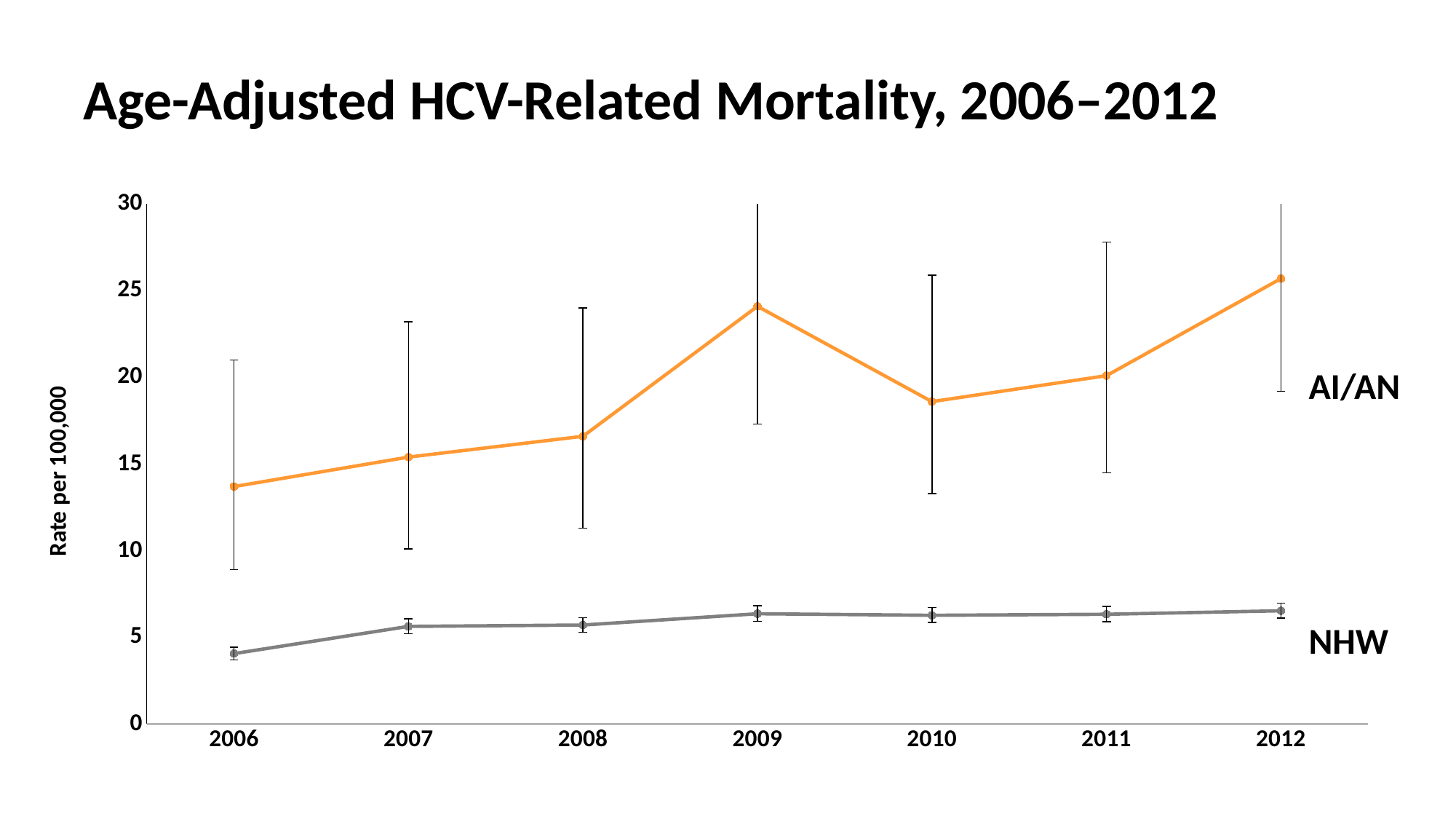

# Age-Adjusted HCV-Related Mortality, 2006–2012

### Chart

| Category | AI/AN | NHW |
|---|---|---|
| 2006 | 13.7 | 4.06 |
| 2007 | 15.4 | 5.63 |
| 2008 | 16.6 | 5.71 |
| 2009 | 24.1 | 6.359999999999998 |
| 2010 | 18.6 | 6.27 |
| 2011 | 20.1 | 6.33 |
| 2012 | 25.7 | 6.53 |
AI/AN
NHW